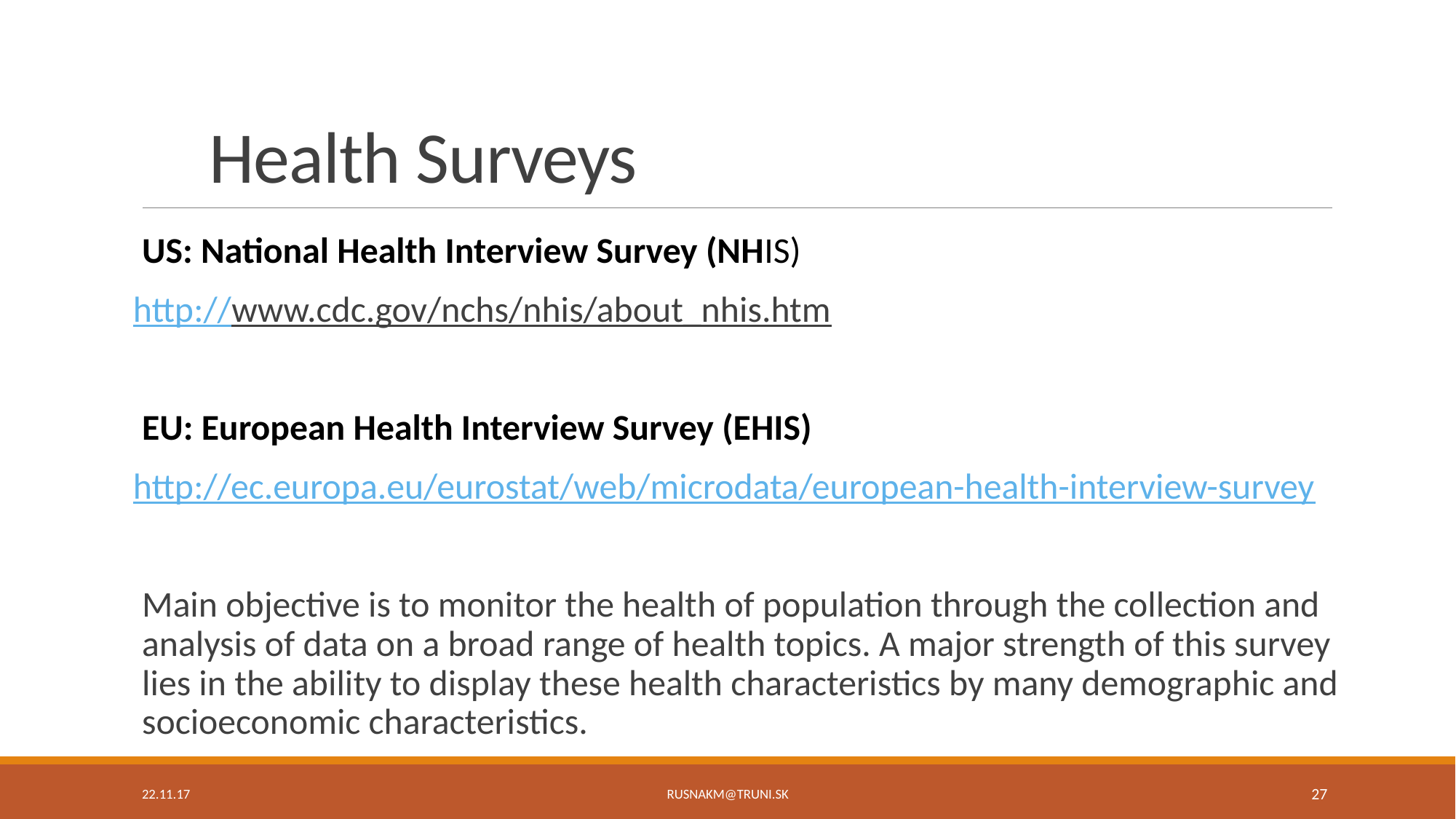

# Health Surveys
US: National Health Interview Survey (NHIS)
http://www.cdc.gov/nchs/nhis/about_nhis.htm

EU: European Health Interview Survey (EHIS)
http://ec.europa.eu/eurostat/web/microdata/european-health-interview-survey

Main objective is to monitor the health of population through the collection and analysis of data on a broad range of health topics. A major strength of this survey lies in the ability to display these health characteristics by many demographic and socioeconomic characteristics.
22.11.17
27
rusnakm@truni.sk